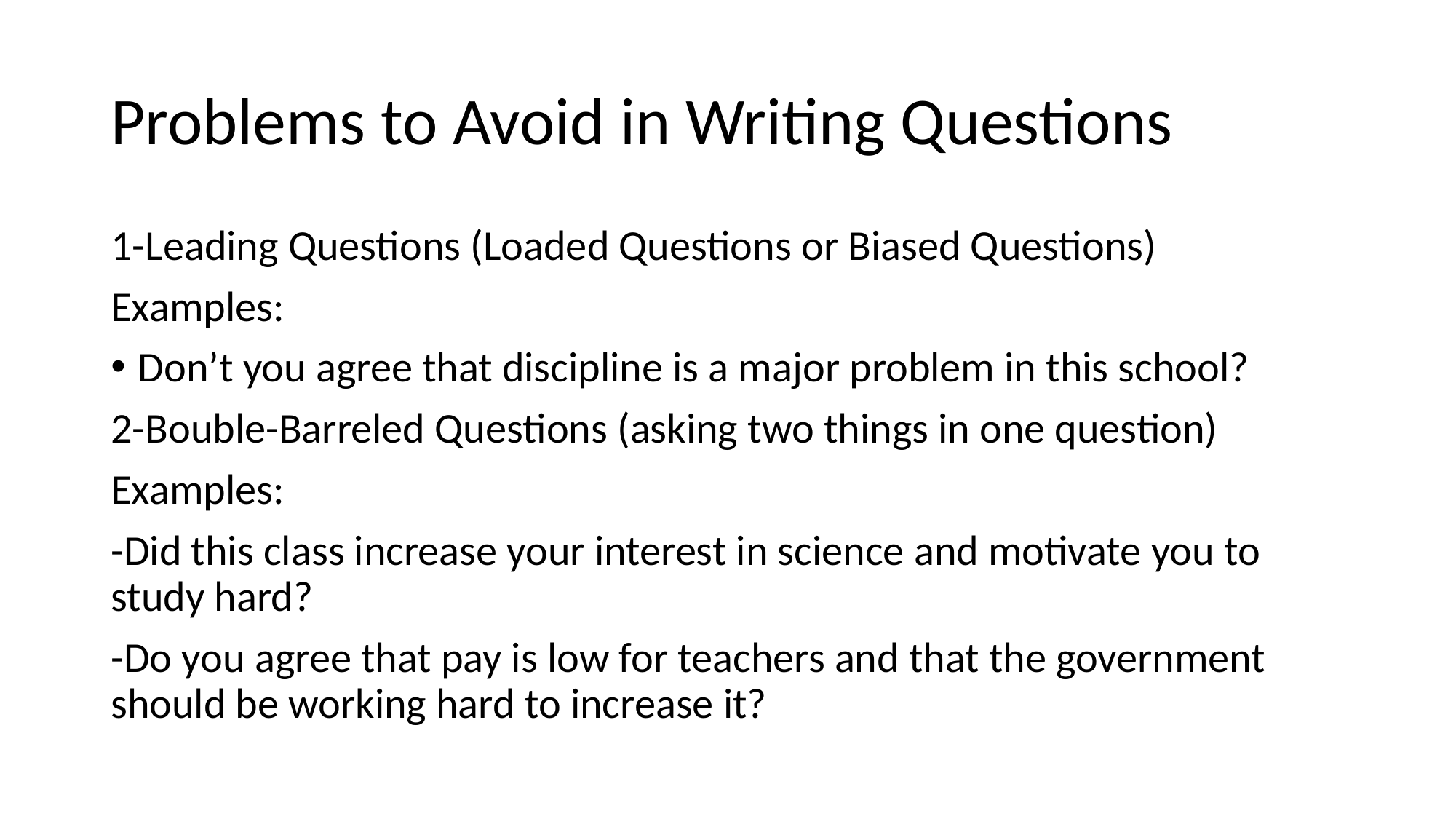

# Problems to Avoid in Writing Questions
1-Leading Questions (Loaded Questions or Biased Questions)
Examples:
Don’t you agree that discipline is a major problem in this school?
2-Bouble-Barreled Questions (asking two things in one question)
Examples:
-Did this class increase your interest in science and motivate you to study hard?
-Do you agree that pay is low for teachers and that the government should be working hard to increase it?